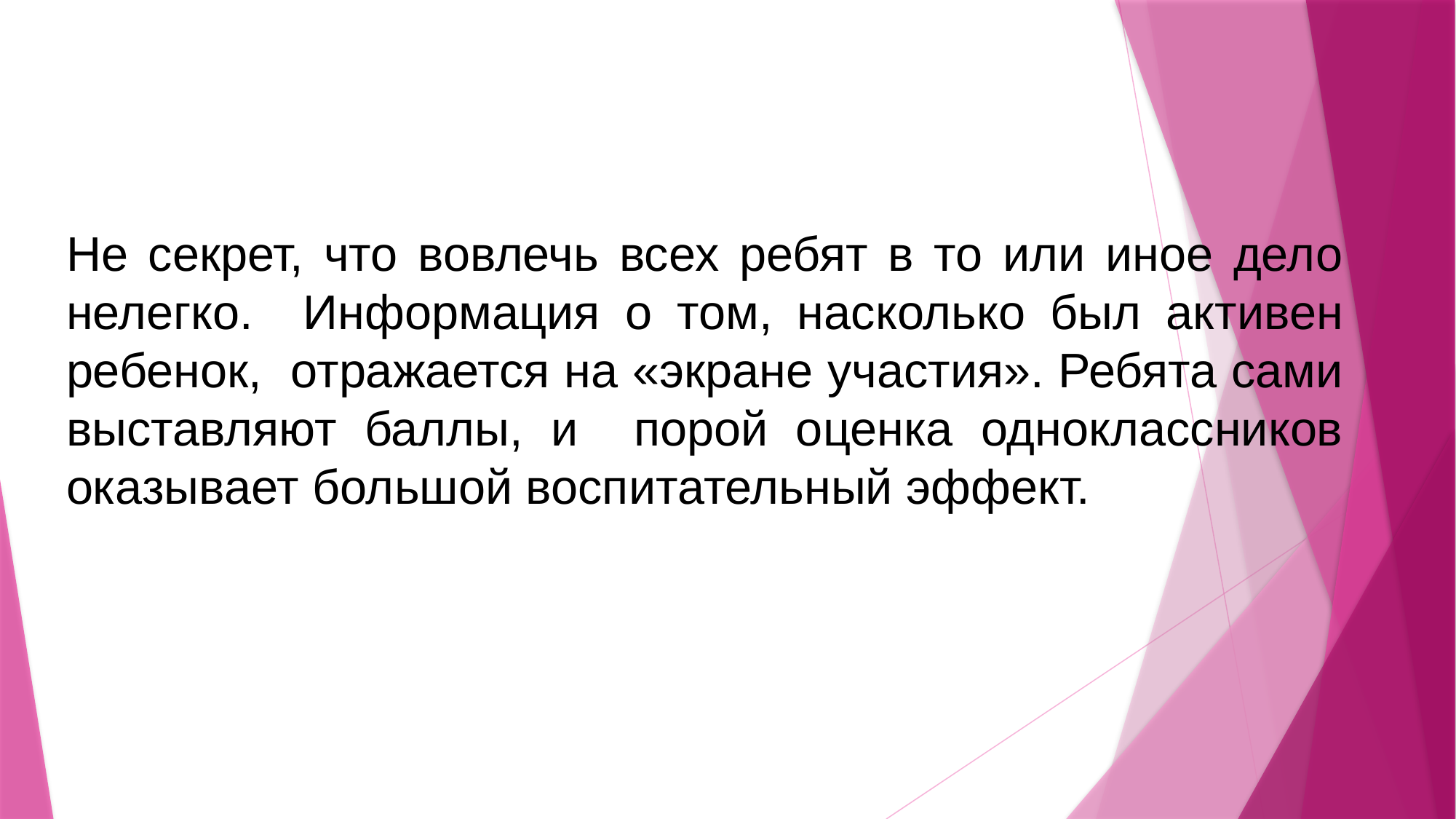

Не секрет, что вовлечь всех ребят в то или иное дело нелегко.  Информация о том, насколько был активен ребенок,  отражается на «экране участия». Ребята сами выставляют баллы, и  порой оценка одноклассников оказывает большой воспитательный эффект.